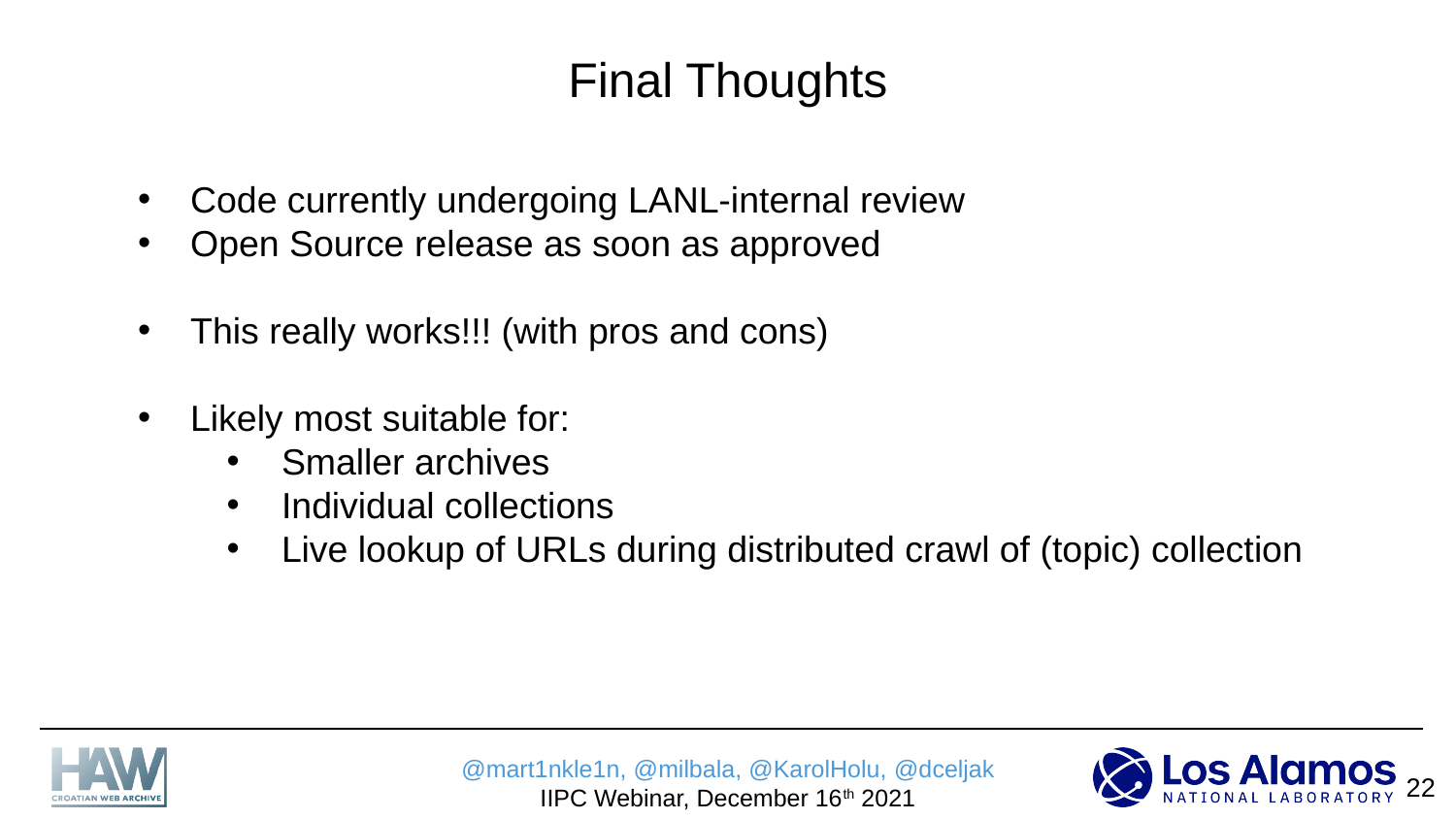

# Final Thoughts
Code currently undergoing LANL-internal review
Open Source release as soon as approved

This really works!!! (with pros and cons)
Likely most suitable for:
Smaller archives
Individual collections
Live lookup of URLs during distributed crawl of (topic) collection

22